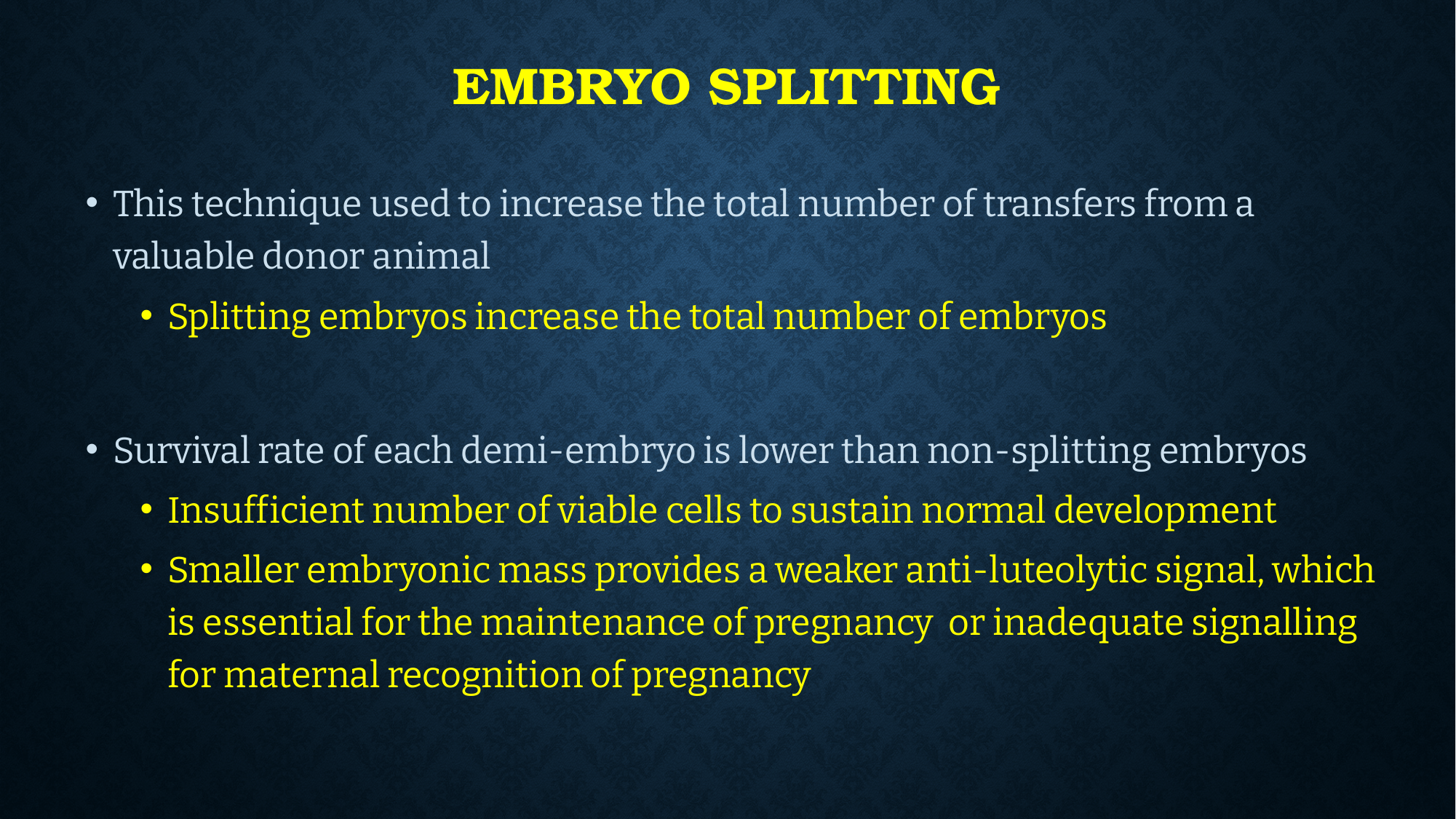

# Embryo splitting
This technique used to increase the total number of transfers from a valuable donor animal
Splitting embryos increase the total number of embryos

Survival rate of each demi-embryo is lower than non-splitting embryos
Insufficient number of viable cells to sustain normal development
Smaller embryonic mass provides a weaker anti-luteolytic signal, which is essential for the maintenance of pregnancy  or inadequate signalling for maternal recognition of pregnancy